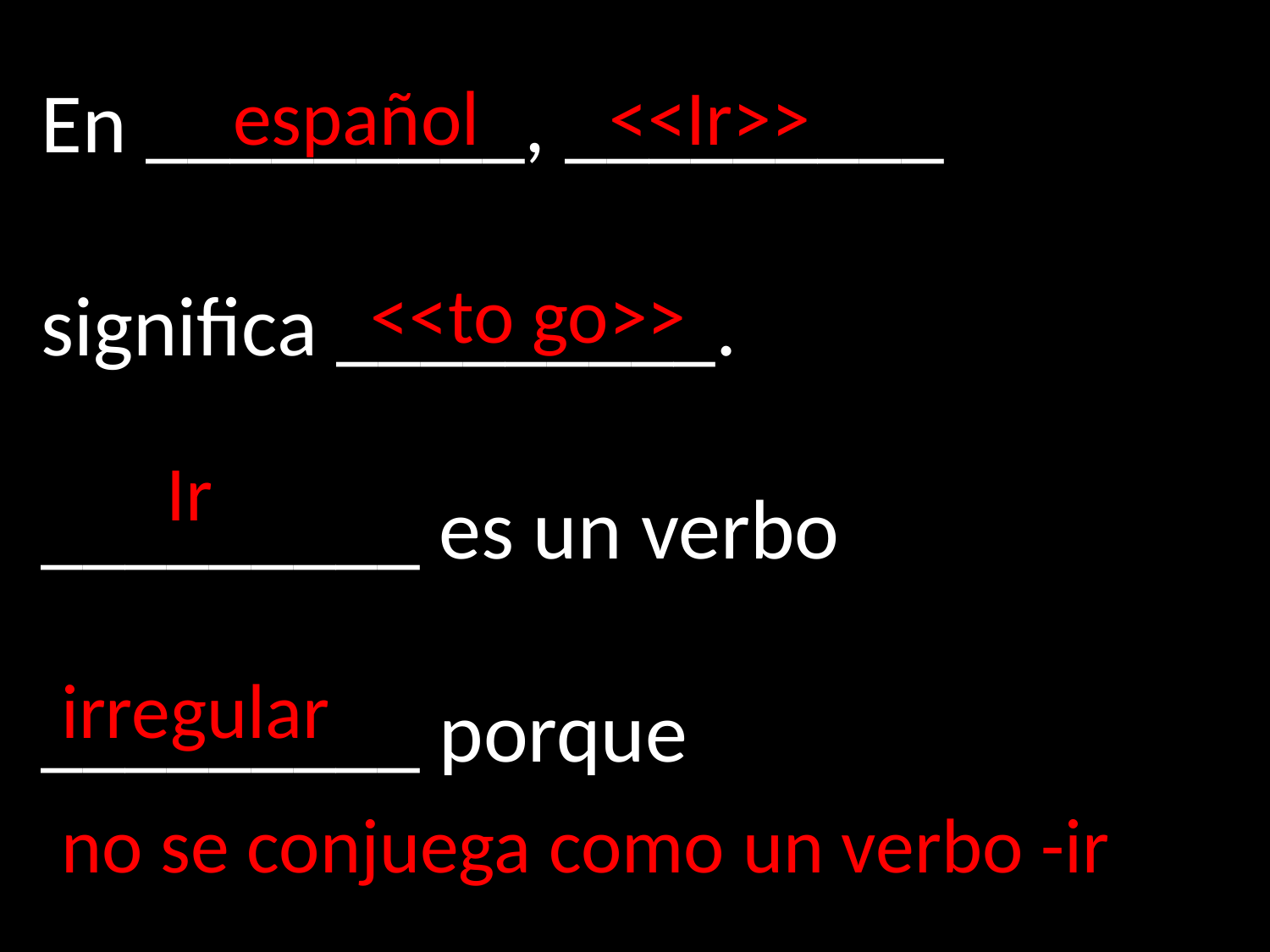

En _________, _________

significa _________.

_________ es un verbo

_________ porque
español
<<Ir>>
<<to go>>
Ir
irregular
no se conjuega como un verbo -ir